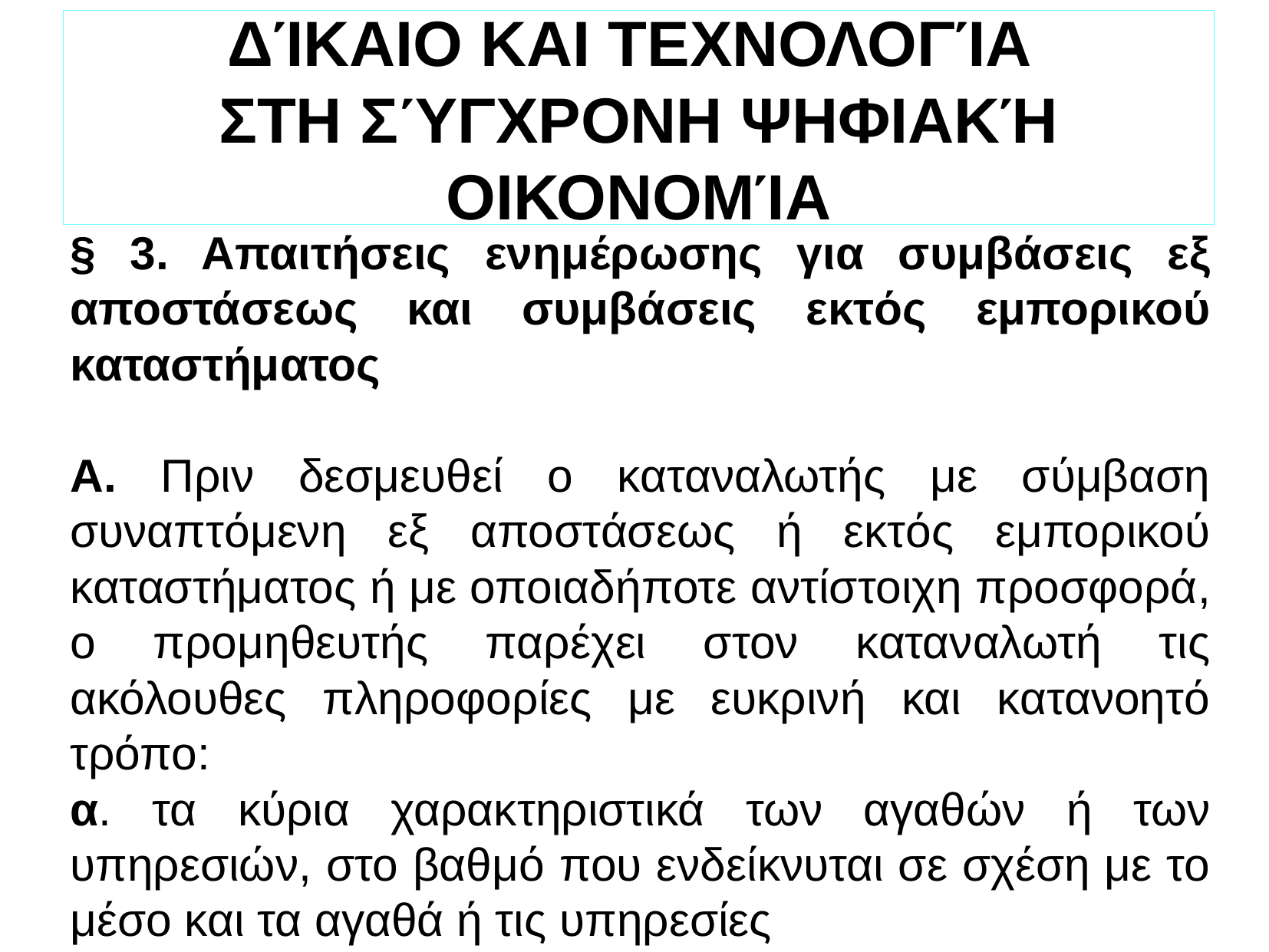

ΔΊΚΑΙΟ ΚΑΙ ΤΕΧΝΟΛΟΓΊΑ
ΣΤΗ ΣΎΓΧΡΟΝΗ ΨΗΦΙΑΚΉ ΟΙΚΟΝΟΜΊΑ
§ 3. Απαιτήσεις ενημέρωσης για συμβάσεις εξ αποστάσεως και συμβάσεις εκτός εμπορικού καταστήματος

Α. Πριν δεσμευθεί ο καταναλωτής με σύμβαση συναπτόμενη εξ αποστάσεως ή εκτός εμπορικού καταστήματος ή με οποιαδήποτε αντίστοιχη προσφορά, ο προμηθευτής παρέχει στον καταναλωτή τις ακόλουθες πληροφορίες με ευκρινή και κατανοητό τρόπο:
α. τα κύρια χαρακτηριστικά των αγαθών ή των υπηρεσιών, στο βαθμό που ενδείκνυται σε σχέση με το μέσο και τα αγαθά ή τις υπηρεσίες